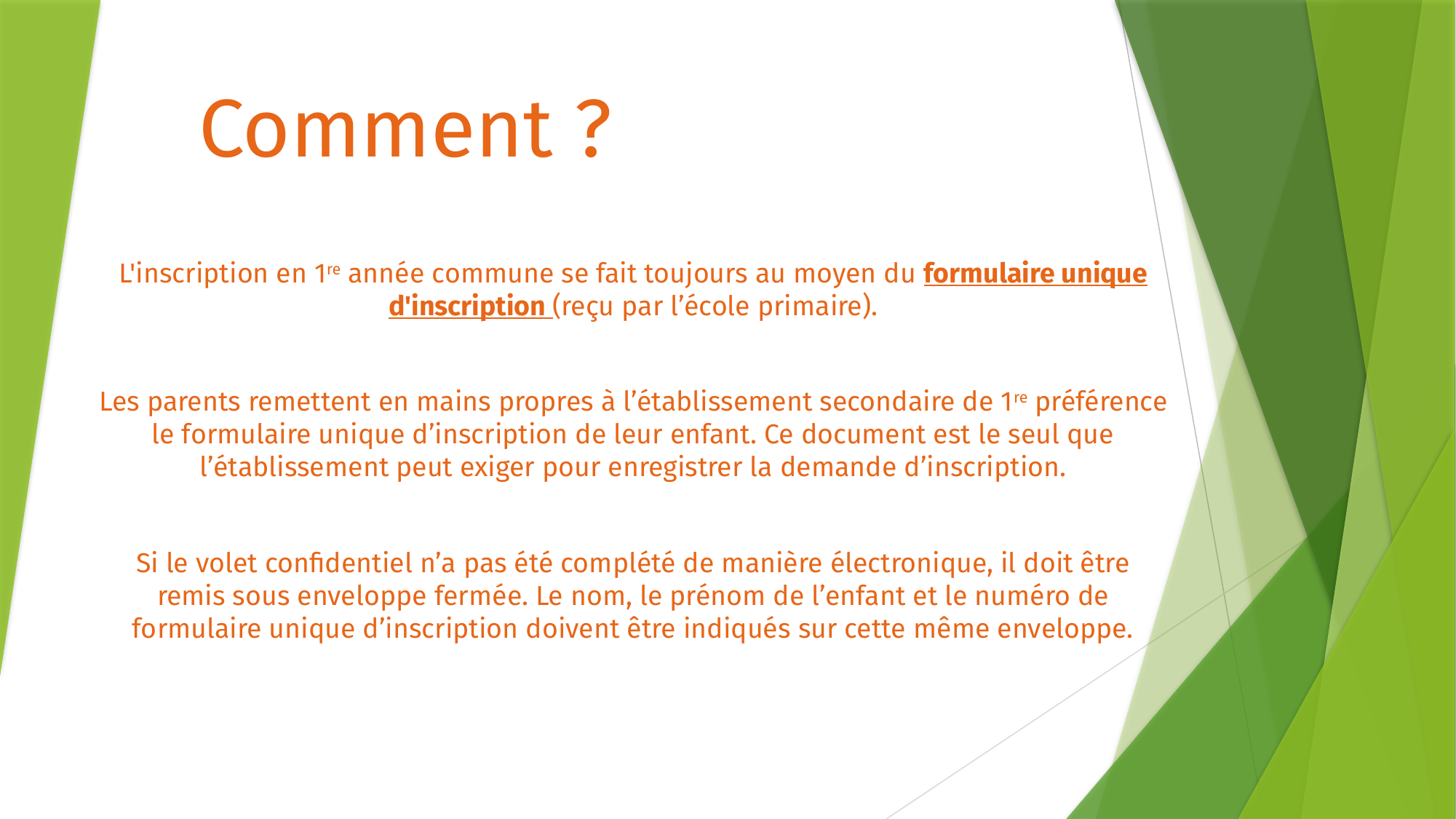

# Comment ?
L'inscription en 1re année commune se fait toujours au moyen du formulaire unique d'inscription (reçu par l’école primaire).

Les parents remettent en mains propres à l’établissement secondaire de 1re préférence le formulaire unique d’inscription de leur enfant. Ce document est le seul que l’établissement peut exiger pour enregistrer la demande d’inscription.

Si le volet confidentiel n’a pas été complété de manière électronique, il doit être remis sous enveloppe fermée. Le nom, le prénom de l’enfant et le numéro de formulaire unique d’inscription doivent être indiqués sur cette même enveloppe.